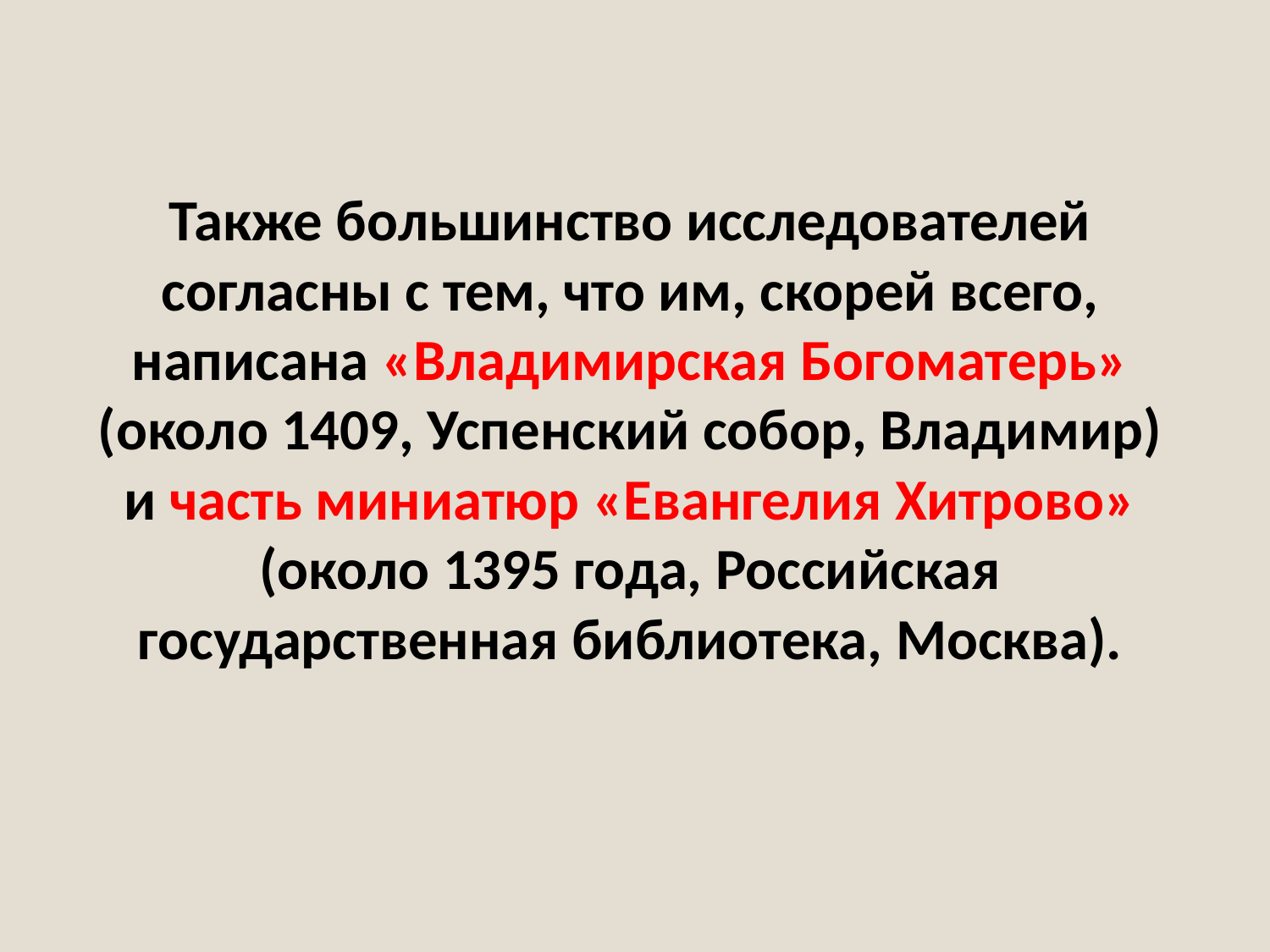

Также большинство исследователей согласны с тем, что им, скорей всего, написана «Владимирская Богоматерь» (около 1409, Успенский собор, Владимир) и часть миниатюр «Евангелия Хитрово» (около 1395 года, Российская государственная библиотека, Москва).